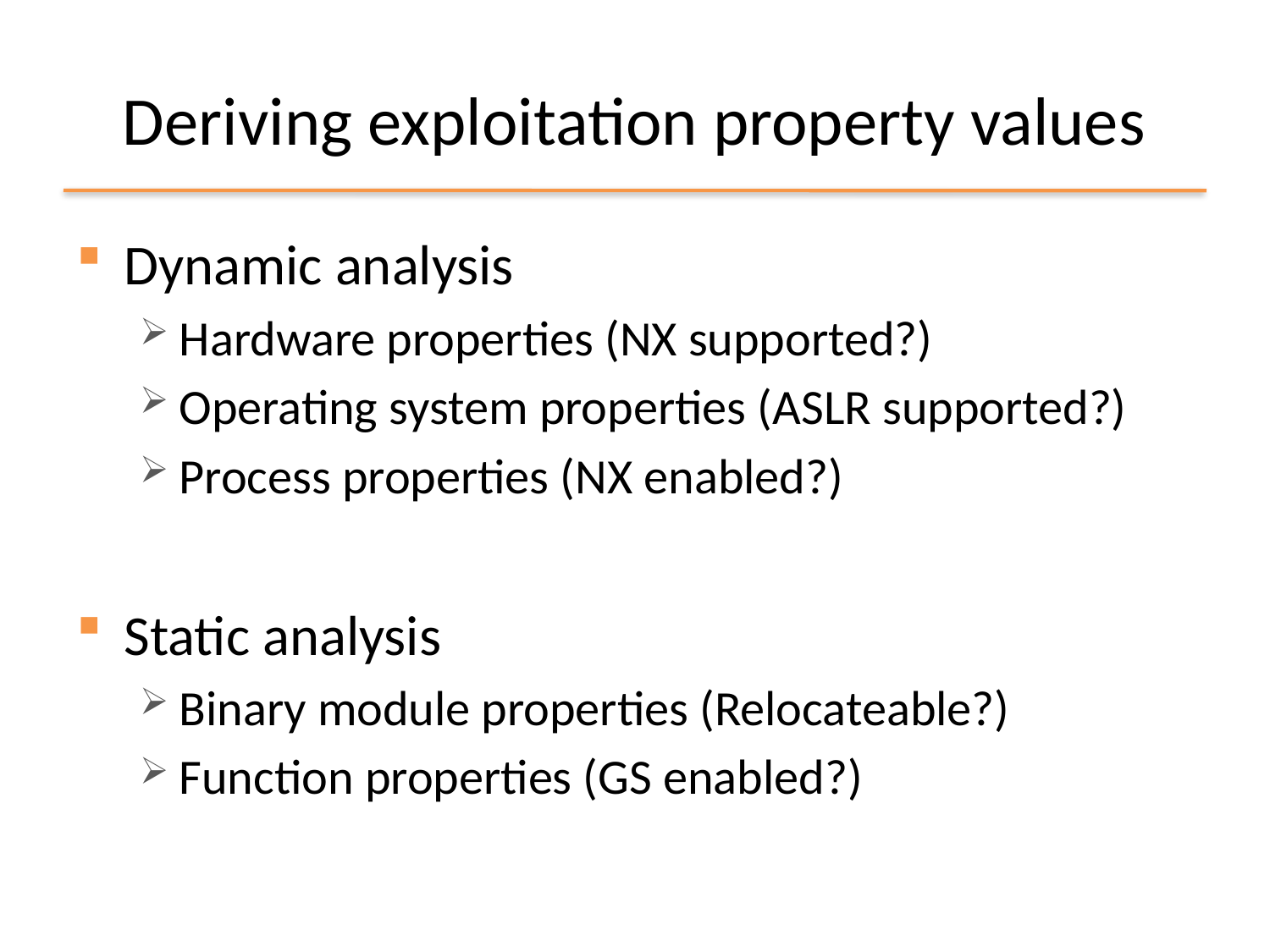

# Deriving exploitation property values
Dynamic analysis
Hardware properties (NX supported?)
Operating system properties (ASLR supported?)
Process properties (NX enabled?)

Static analysis
Binary module properties (Relocateable?)
Function properties (GS enabled?)